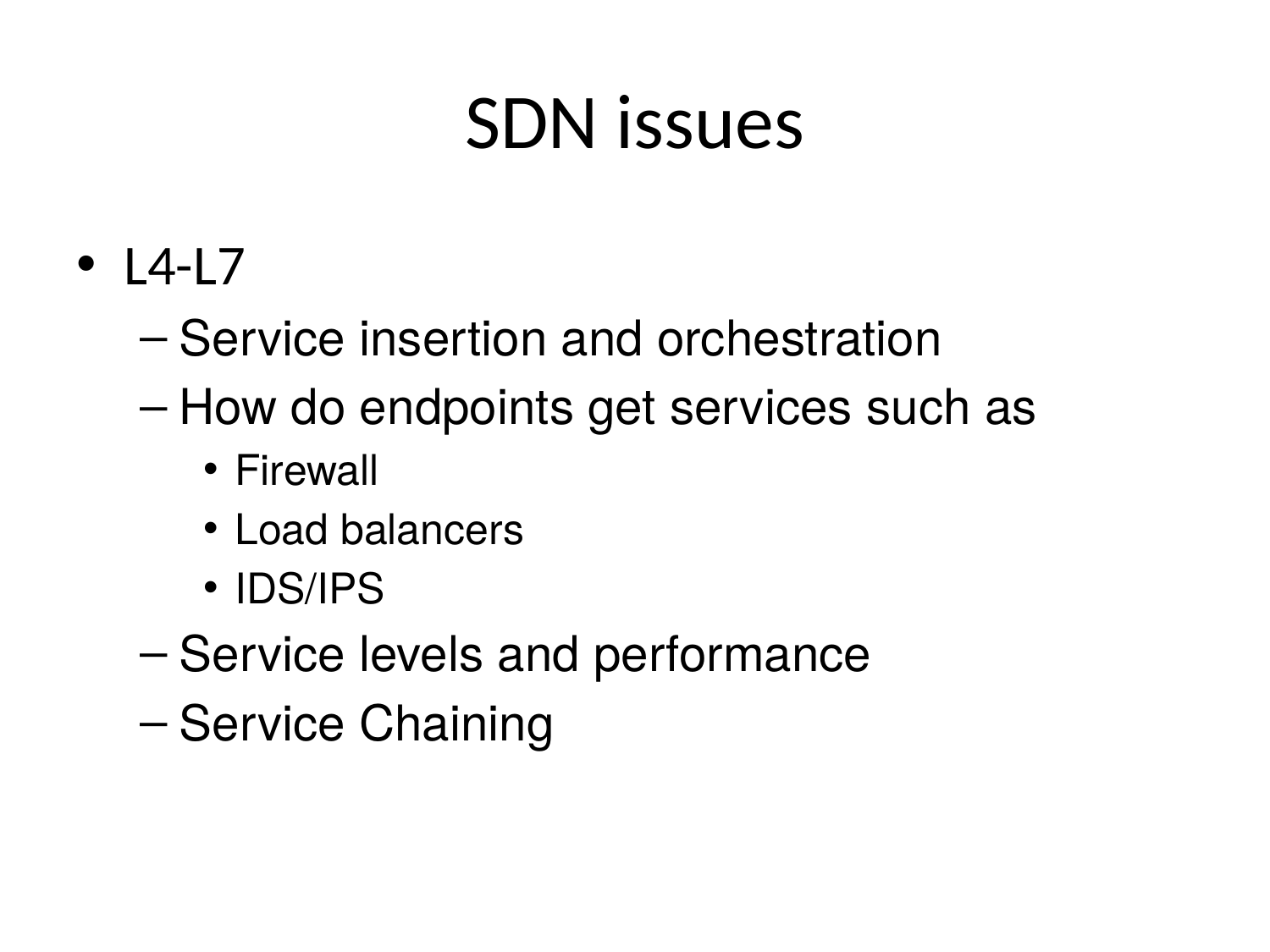

# SDN issues
L4-L7
Service insertion and orchestration
How do endpoints get services such as
Firewall
Load balancers
IDS/IPS
Service levels and performance
Service Chaining